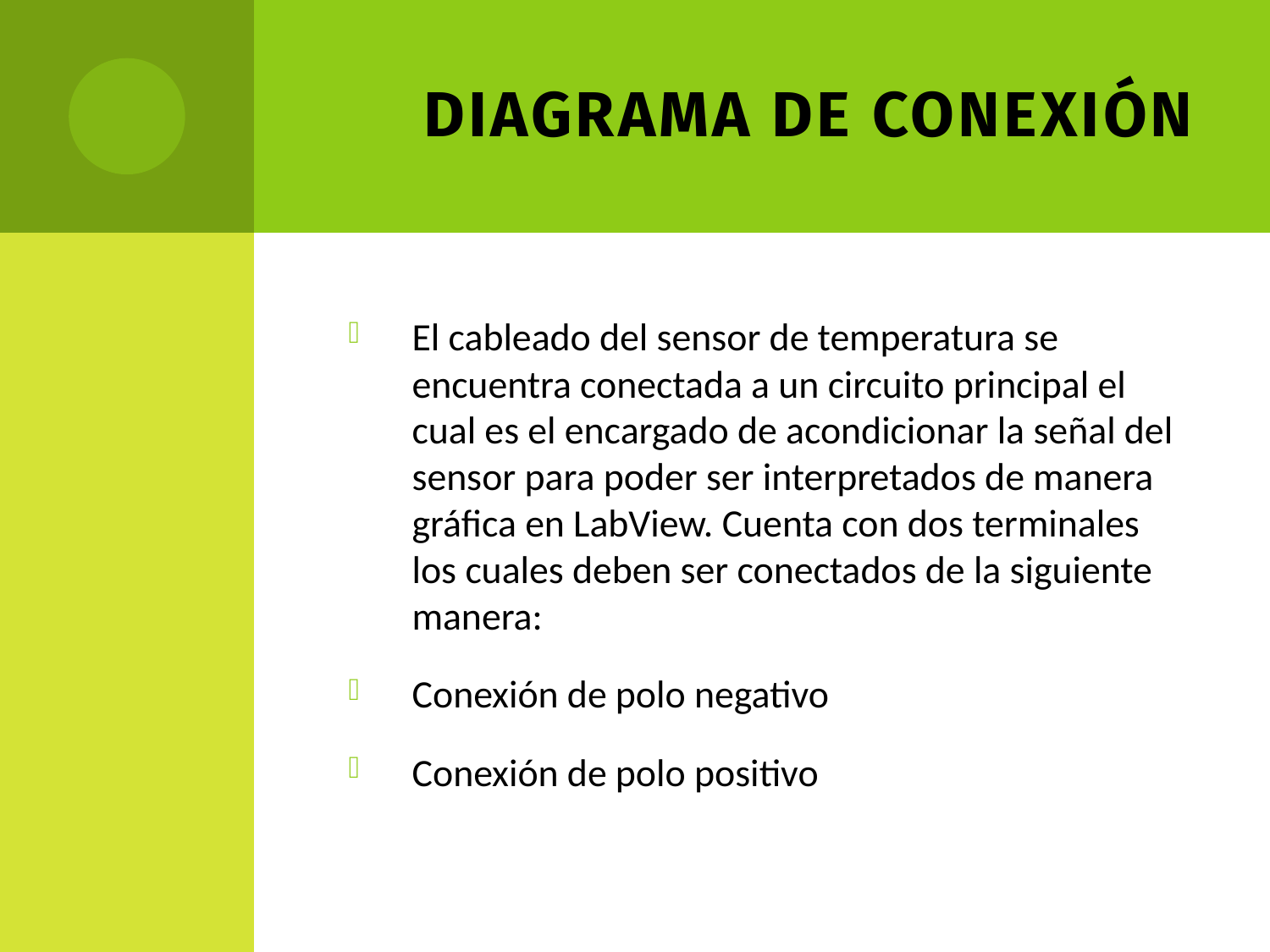

# DIAGRAMA DE CONEXIÓN
El cableado del sensor de temperatura se encuentra conectada a un circuito principal el cual es el encargado de acondicionar la señal del sensor para poder ser interpretados de manera gráfica en LabView. Cuenta con dos terminales los cuales deben ser conectados de la siguiente manera:
Conexión de polo negativo
Conexión de polo positivo